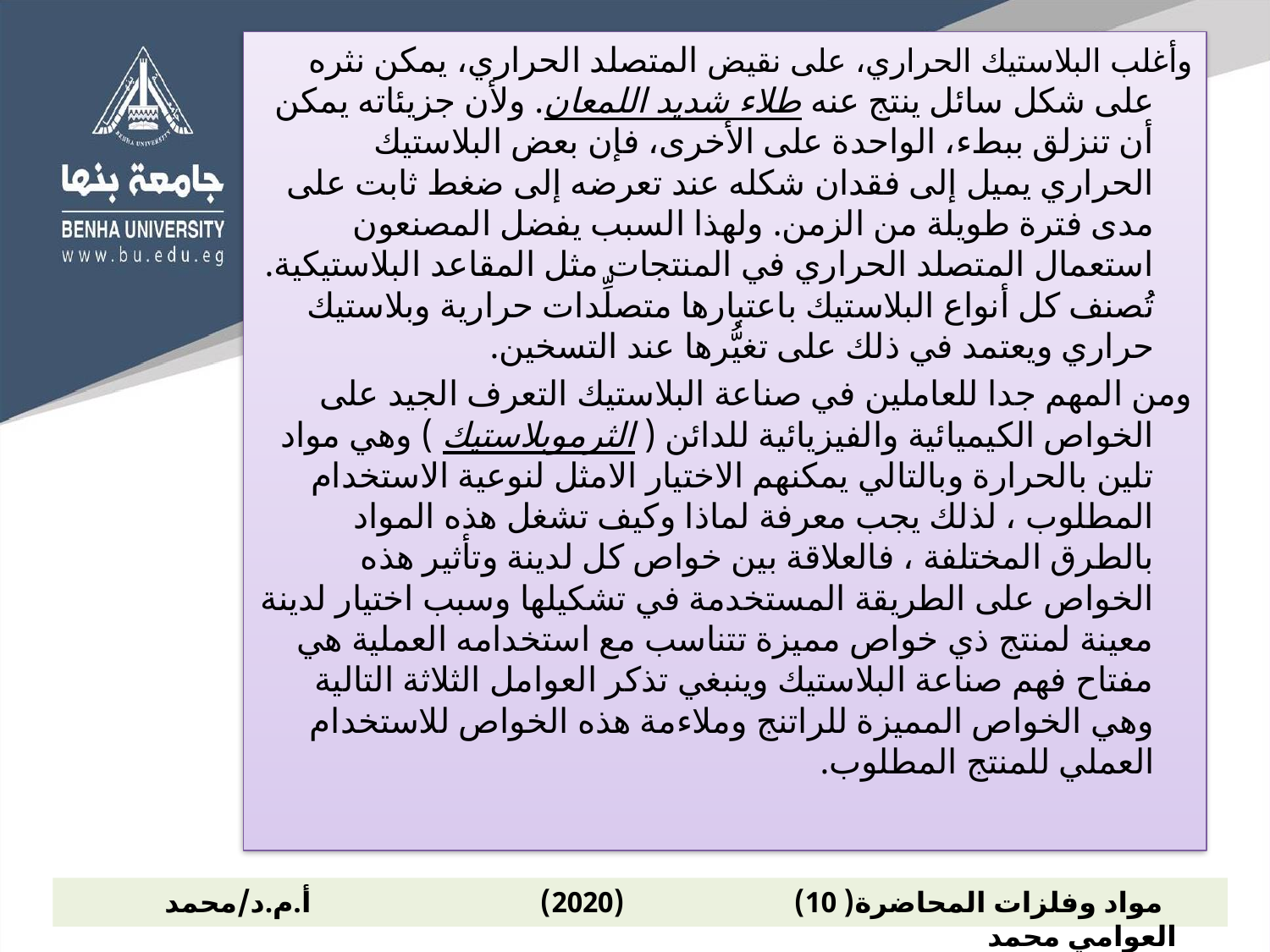

وأغلب البلاستيك الحراري، على نقيض المتصلد الحراري، يمكن نثره على شكل سائل ينتج عنه طلاء شديد اللمعان. ولأن جزيئاته يمكن أن تنزلق ببطء، الواحدة على الأخرى، فإن بعض البلاستيك الحراري يميل إلى فقدان شكله عند تعرضه إلى ضغط ثابت على مدى فترة طويلة من الزمن. ولهذا السبب يفضل المصنعون استعمال المتصلد الحراري في المنتجات مثل المقاعد البلاستيكية.
تُصنف كل أنواع البلاستيك باعتبارها متصلِّدات حرارية وبلاستيك حراري ويعتمد في ذلك على تغيُّرها عند التسخين.
ومن المهم جدا للعاملين في صناعة البلاستيك التعرف الجيد على الخواص الكيميائية والفيزيائية للدائن ( الثرموبلاستيك ) وهي مواد تلين بالحرارة وبالتالي يمكنهم الاختيار الامثل لنوعية الاستخدام المطلوب ، لذلك يجب معرفة لماذا وكيف تشغل هذه المواد بالطرق المختلفة ، فالعلاقة بين خواص كل لدينة وتأثير هذه الخواص على الطريقة المستخدمة في تشكيلها وسبب اختيار لدينة معينة لمنتج ذي خواص مميزة تتناسب مع استخدامه العملية هي مفتاح فهم صناعة البلاستيك وينبغي تذكر العوامل الثلاثة التالية وهي الخواص المميزة للراتنج وملاءمة هذه الخواص للاستخدام العملي للمنتج المطلوب.
       مواد وفلزات المحاضرة( 10)                       (2020)                               أ.م.د/محمد العوامي محمد